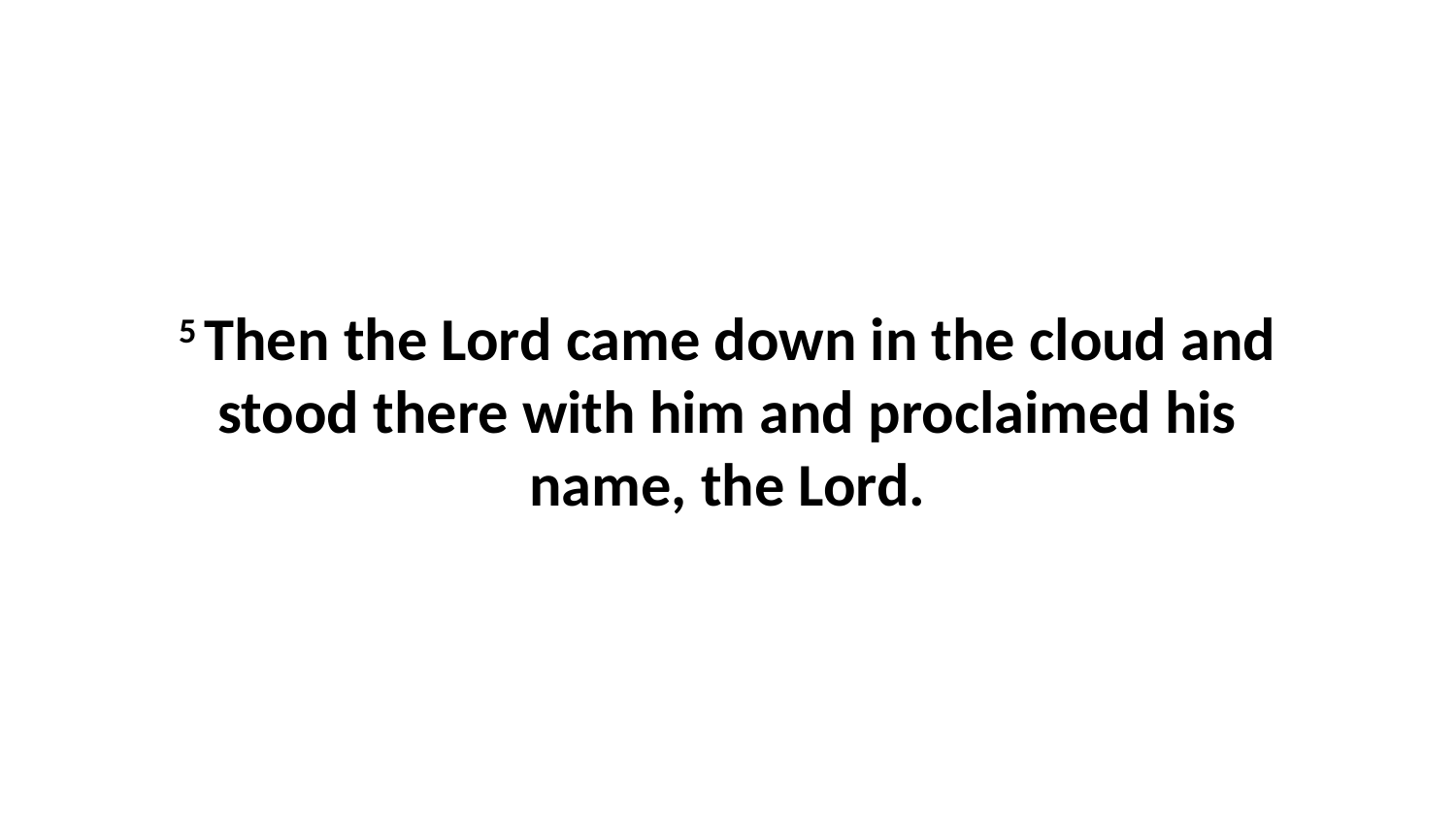

5 Then the Lord came down in the cloud and stood there with him and proclaimed his name, the Lord.